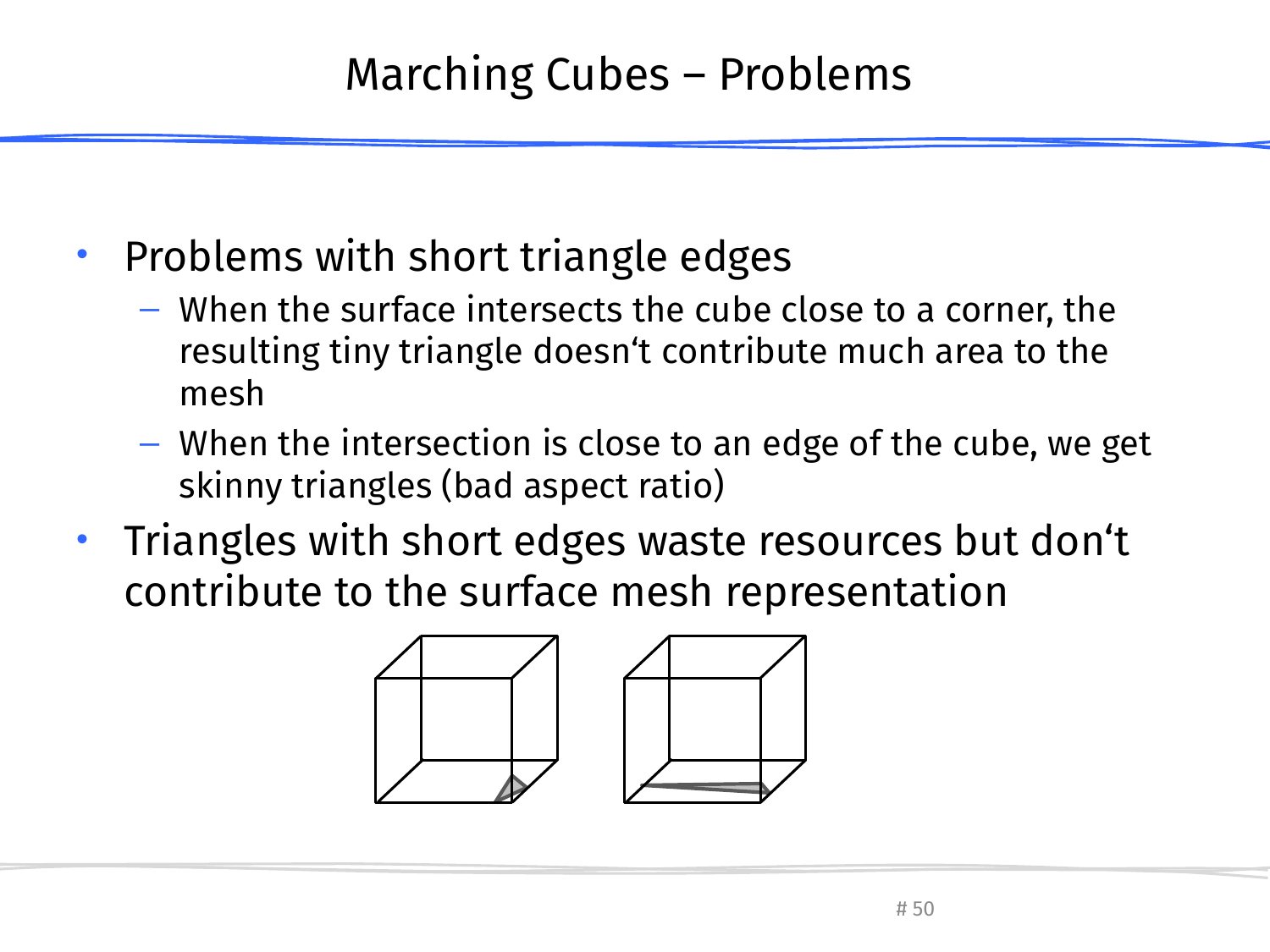

# Marching Cubes – Problems
Problems with short triangle edges
When the surface intersects the cube close to a corner, the resulting tiny triangle doesn‘t contribute much area to the mesh
When the intersection is close to an edge of the cube, we get skinny triangles (bad aspect ratio)
Triangles with short edges waste resources but don‘t contribute to the surface mesh representation

March 6, 2013
Olga Sorkine-Hornung
50